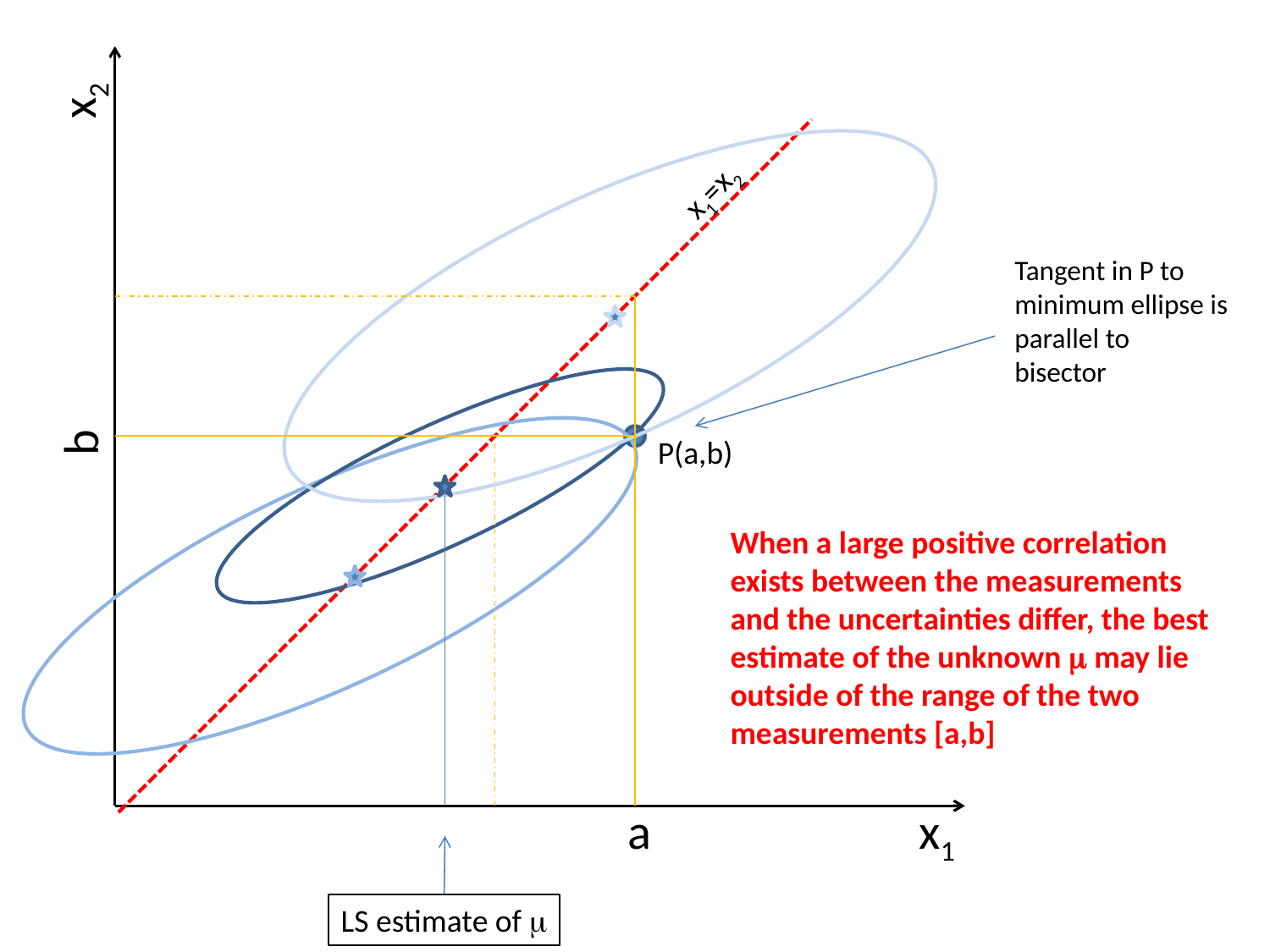

x2
x1=x2

Tangent in P to
minimum ellipse is
parallel to
bisector

b

P(a,b)

When a large positive correlation
exists between the measurements
and the uncertainties differ, the best
estimate of the unknown μ may lie
outside of the range of the two
measurements [a,b]

a
x1
LS estimate of μ